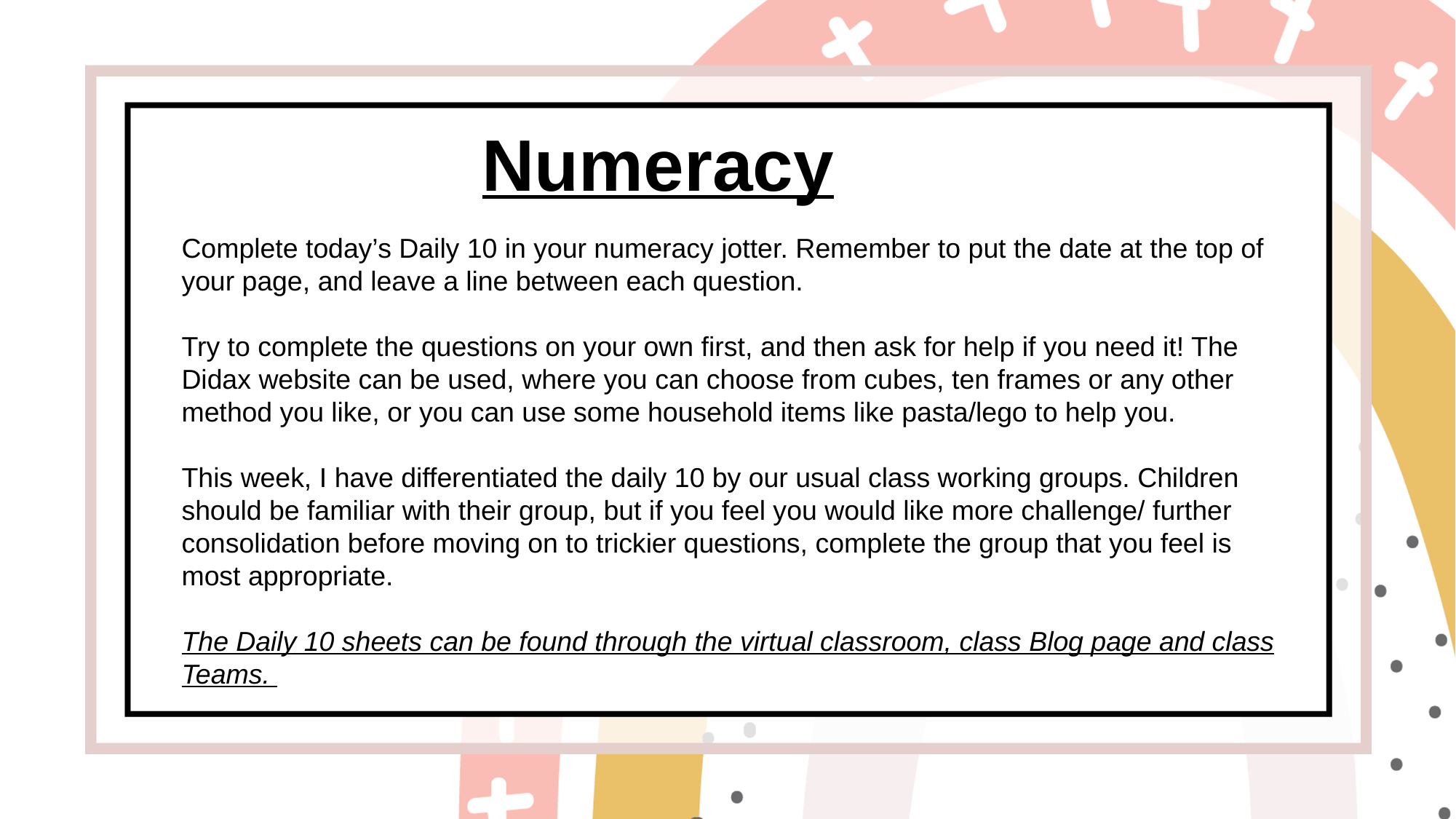

Numeracy
Complete today’s Daily 10 in your numeracy jotter. Remember to put the date at the top of your page, and leave a line between each question.

Try to complete the questions on your own first, and then ask for help if you need it! The Didax website can be used, where you can choose from cubes, ten frames or any other method you like, or you can use some household items like pasta/lego to help you.

This week, I have differentiated the daily 10 by our usual class working groups. Children should be familiar with their group, but if you feel you would like more challenge/ further consolidation before moving on to trickier questions, complete the group that you feel is most appropriate.

The Daily 10 sheets can be found through the virtual classroom, class Blog page and class Teams.